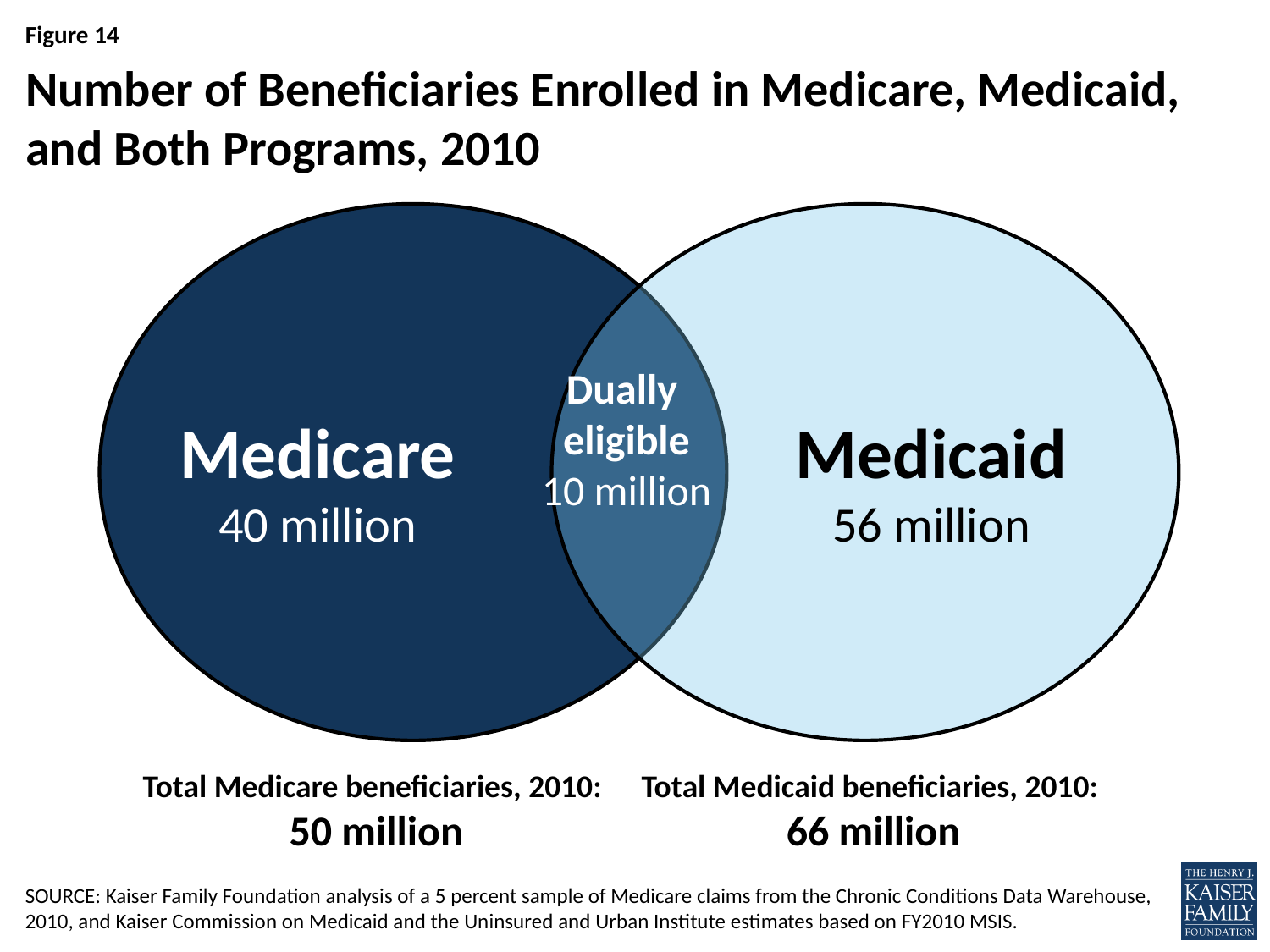

# Number of Beneficiaries Enrolled in Medicare, Medicaid, and Both Programs, 2010

Dually
eligible
10 million
Medicare
40 million
Medicaid
56 million
Total Medicare beneficiaries, 2010:
50 million
Total Medicaid beneficiaries, 2010:
66 million
SOURCE: Kaiser Family Foundation analysis of a 5 percent sample of Medicare claims from the Chronic Conditions Data Warehouse, 2010, and Kaiser Commission on Medicaid and the Uninsured and Urban Institute estimates based on FY2010 MSIS.